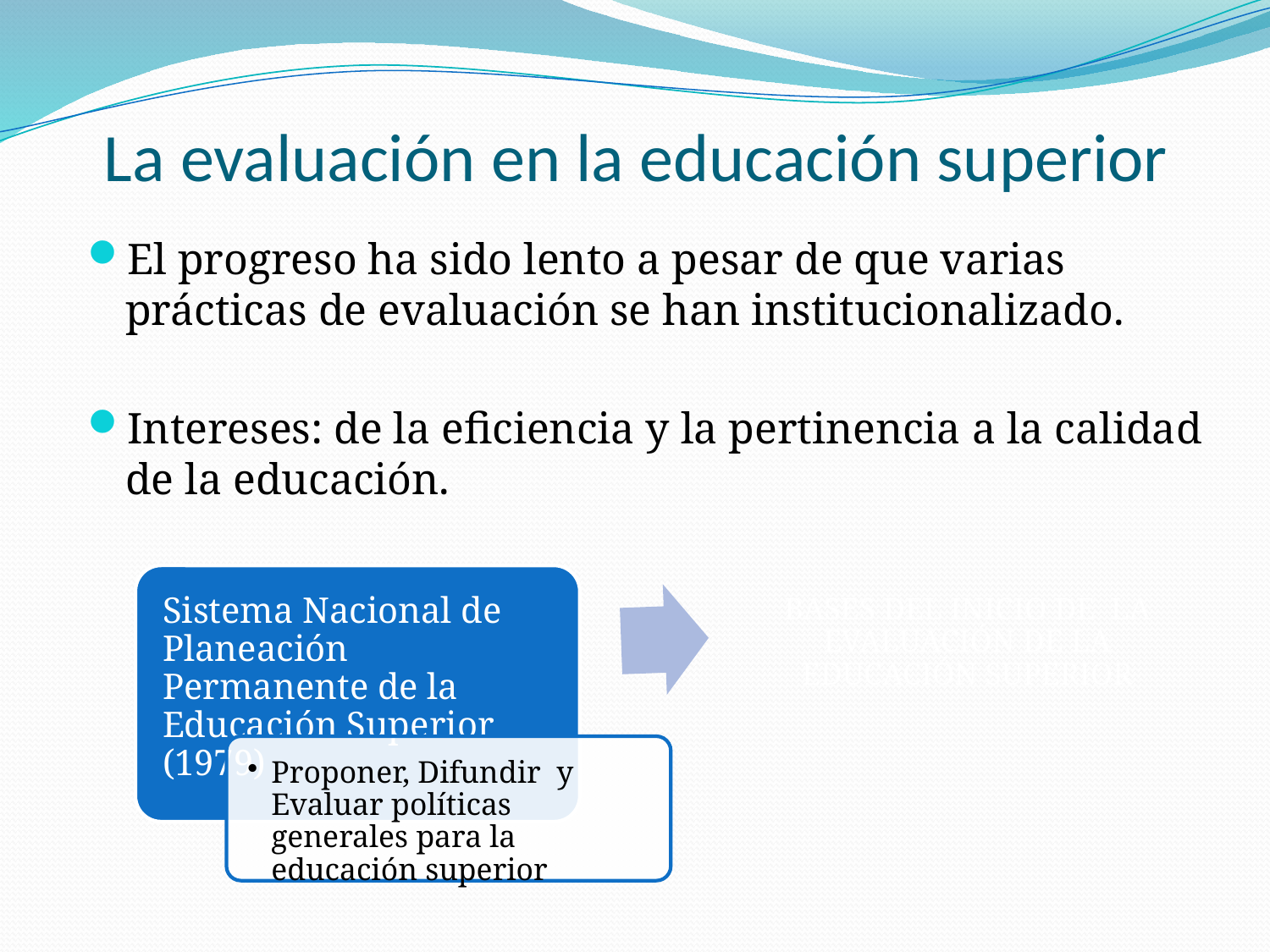

# La evaluación en la educación superior
El progreso ha sido lento a pesar de que varias prácticas de evaluación se han institucionalizado.

Intereses: de la eficiencia y la pertinencia a la calidad de la educación.

Sistema Nacional de Planeación Permanente de la Educación Superior (1979)
Proponer, Difundir  y Evaluar políticas generales para la educación superior

BASES DEL INICIO DE  LA EVALUACIÓN DE LA EDUCACIÓN SUPERIOR